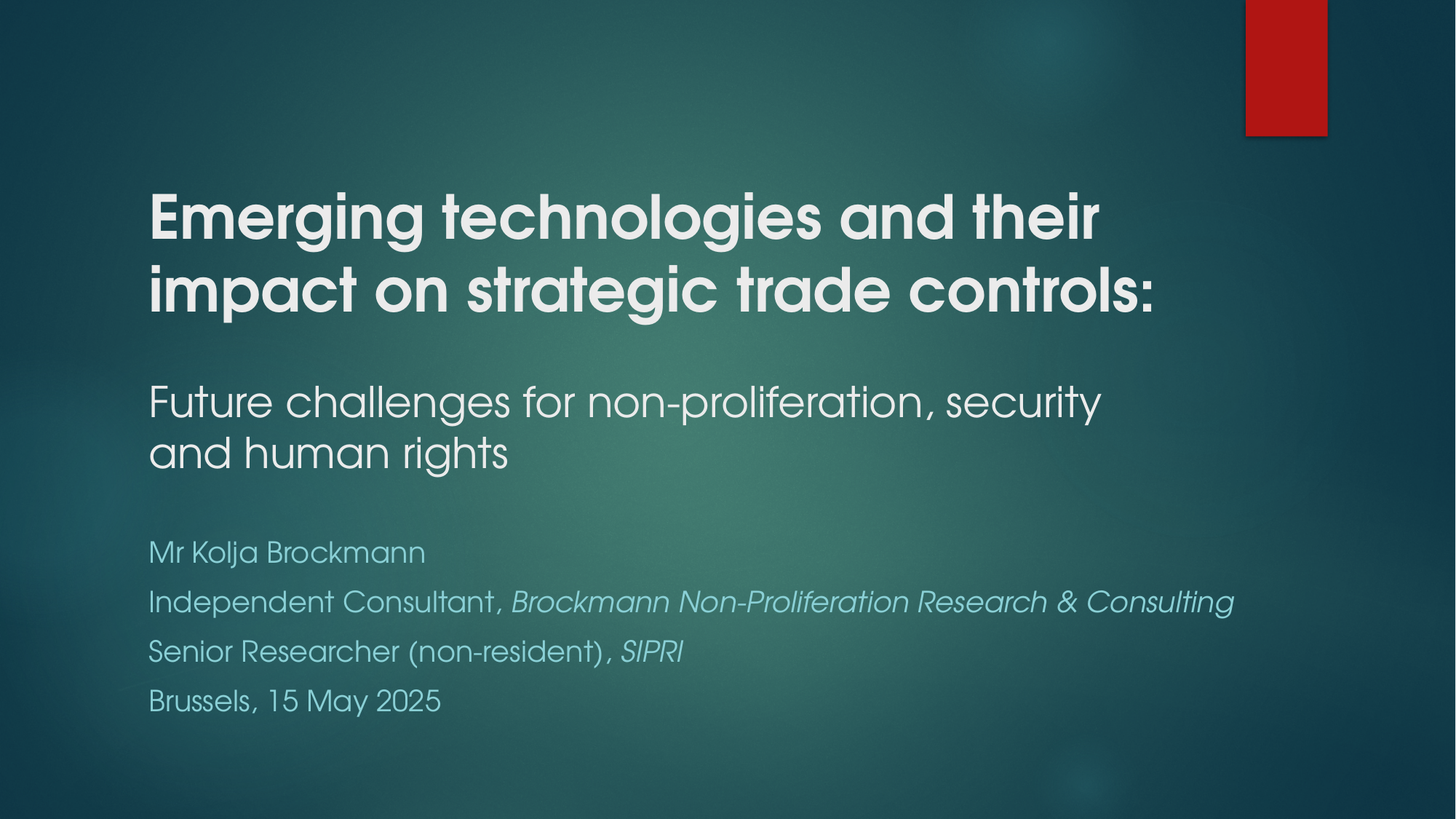

# Emerging technologies and their impact on strategic trade controls: Future challenges for non-proliferation, security and human rights
Mr Kolja Brockmann
Independent Consultant, Brockmann Non-Proliferation Research & Consulting
Senior Researcher (non-resident), SIPRI
Brussels, 15 May 2025